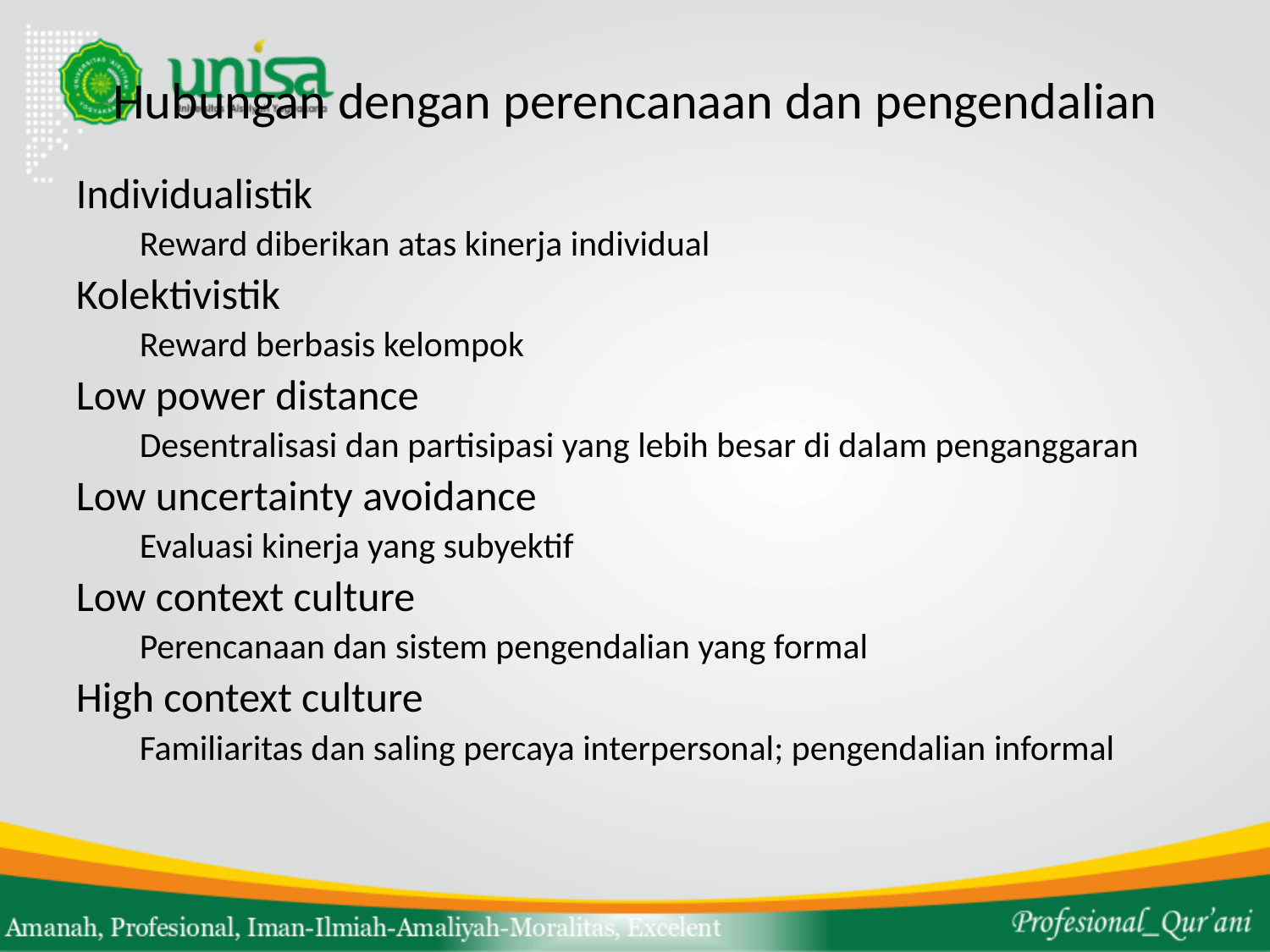

# Hubungan dengan perencanaan dan pengendalian
Individualistik
Reward diberikan atas kinerja individual
Kolektivistik
Reward berbasis kelompok
Low power distance
Desentralisasi dan partisipasi yang lebih besar di dalam penganggaran
Low uncertainty avoidance
Evaluasi kinerja yang subyektif
Low context culture
Perencanaan dan sistem pengendalian yang formal
High context culture
Familiaritas dan saling percaya interpersonal; pengendalian informal